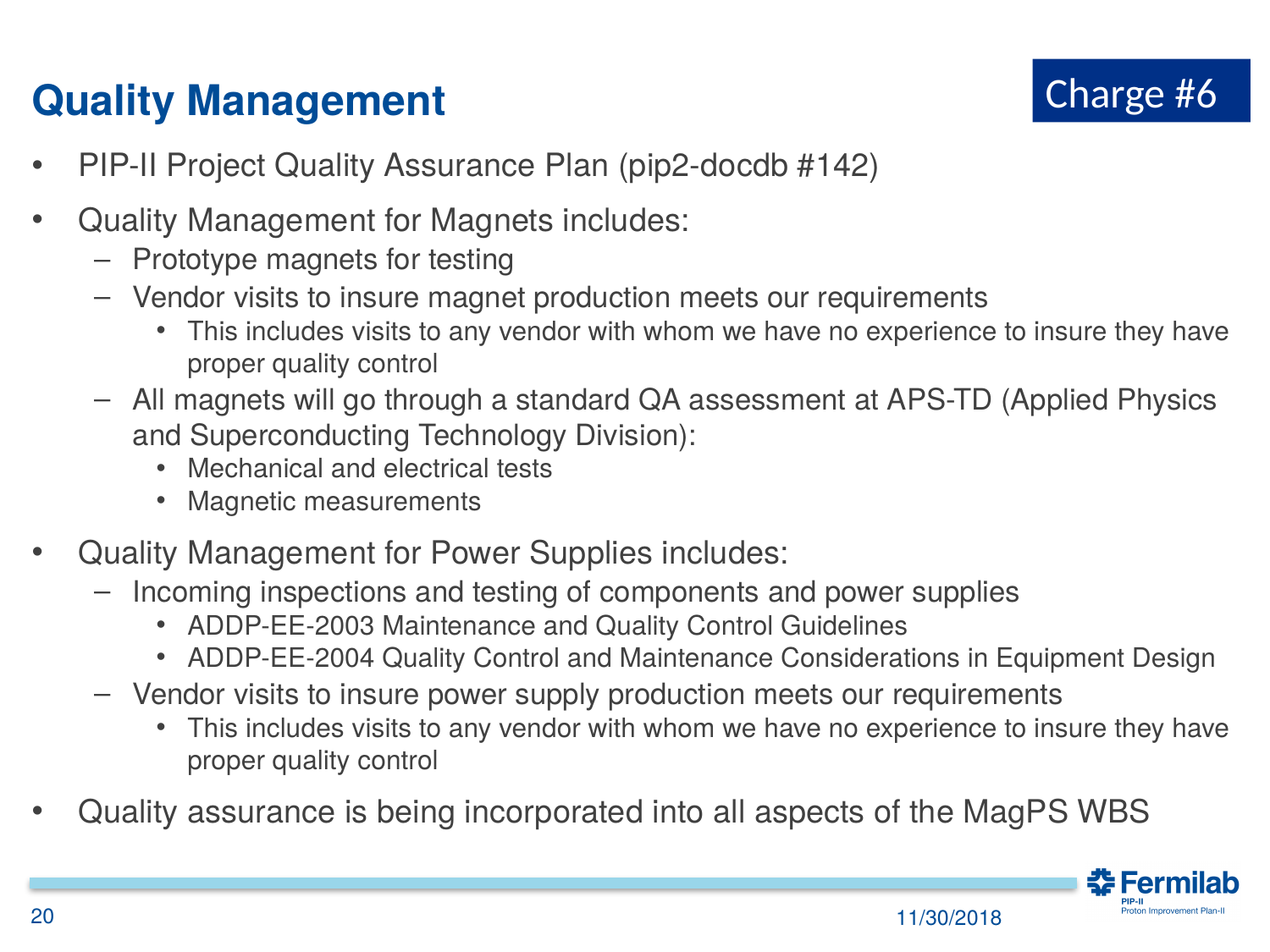

Charge #6
# Quality Management
PIP-II Project Quality Assurance Plan (pip2-docdb #142)
Quality Management for Magnets includes:
Prototype magnets for testing
Vendor visits to insure magnet production meets our requirements
This includes visits to any vendor with whom we have no experience to insure they have proper quality control
All magnets will go through a standard QA assessment at APS-TD (Applied Physics and Superconducting Technology Division):
Mechanical and electrical tests
Magnetic measurements
Quality Management for Power Supplies includes:
Incoming inspections and testing of components and power supplies
ADDP-EE-2003 Maintenance and Quality Control Guidelines
ADDP-EE-2004 Quality Control and Maintenance Considerations in Equipment Design
Vendor visits to insure power supply production meets our requirements
This includes visits to any vendor with whom we have no experience to insure they have proper quality control
Quality assurance is being incorporated into all aspects of the MagPS WBS

20
11/30/2018